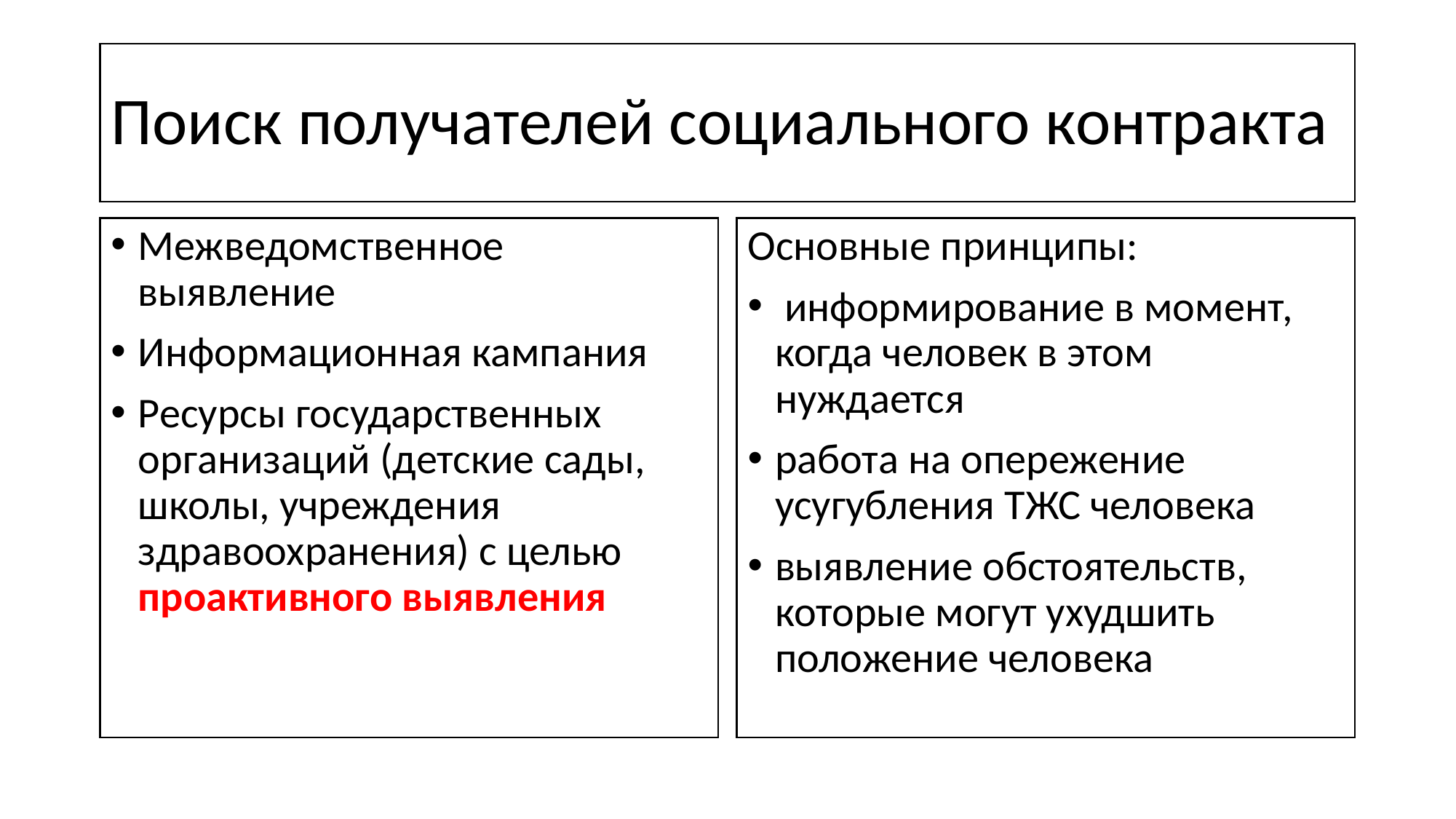

# Поиск получателей социального контракта
Межведомственное выявление
Информационная кампания
Ресурсы государственных организаций (детские сады, школы, учреждения здравоохранения) с целью проактивного выявления

Основные принципы:
 информирование в момент, когда человек в этом нуждается
работа на опережение усугубления ТЖС человека
выявление обстоятельств, которые могут ухудшить положение человека